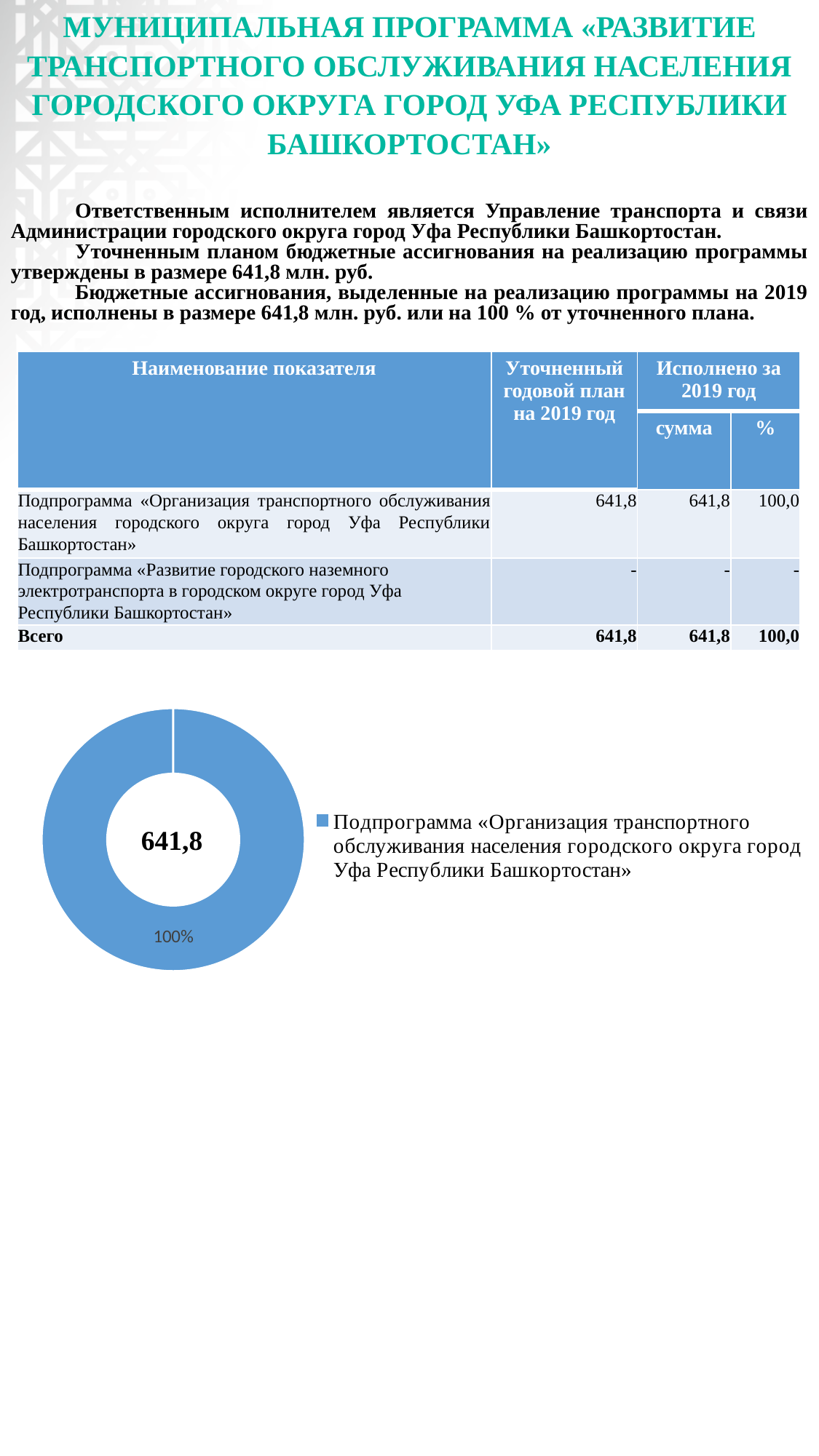

# МУНИЦИПАЛЬНАЯ ПРОГРАММА «РАЗВИТИЕ ТРАНСПОРТНОГО ОБСЛУЖИВАНИЯ НАСЕЛЕНИЯ ГОРОДСКОГО ОКРУГА ГОРОД УФА РЕСПУБЛИКИ БАШКОРТОСТАН»
Ответственным исполнителем является Управление транспорта и связи Администрации городского округа город Уфа Республики Башкортостан.
Уточненным планом бюджетные ассигнования на реализацию программы утверждены в размере 641,8 млн. руб.
Бюджетные ассигнования, выделенные на реализацию программы на 2019 год, исполнены в размере 641,8 млн. руб. или на 100 % от уточненного плана.

| Наименование показателя | Уточненный годовой план на 2019 год | Исполнено за 2019 год |  |
| --- | --- | --- | --- |
|  |  | сумма | % |
| Подпрограмма «Организация транспортного обслуживания населения городского округа город Уфа Республики Башкортостан» | 641,8 | 641,8 | 100,0 |
| Подпрограмма «Развитие городского наземного электротранспорта в городском округе город Уфа Республики Башкортостан» | - | - | - |
| Всего | 641,8 | 641,8 | 100,0 |

### Chart

| Category | Столбец1 |
|---|---|
| Подпрограмма «Организация транспортного обслуживания населения городского округа город Уфа Республики Башкортостан» | 641.8 |
641,8